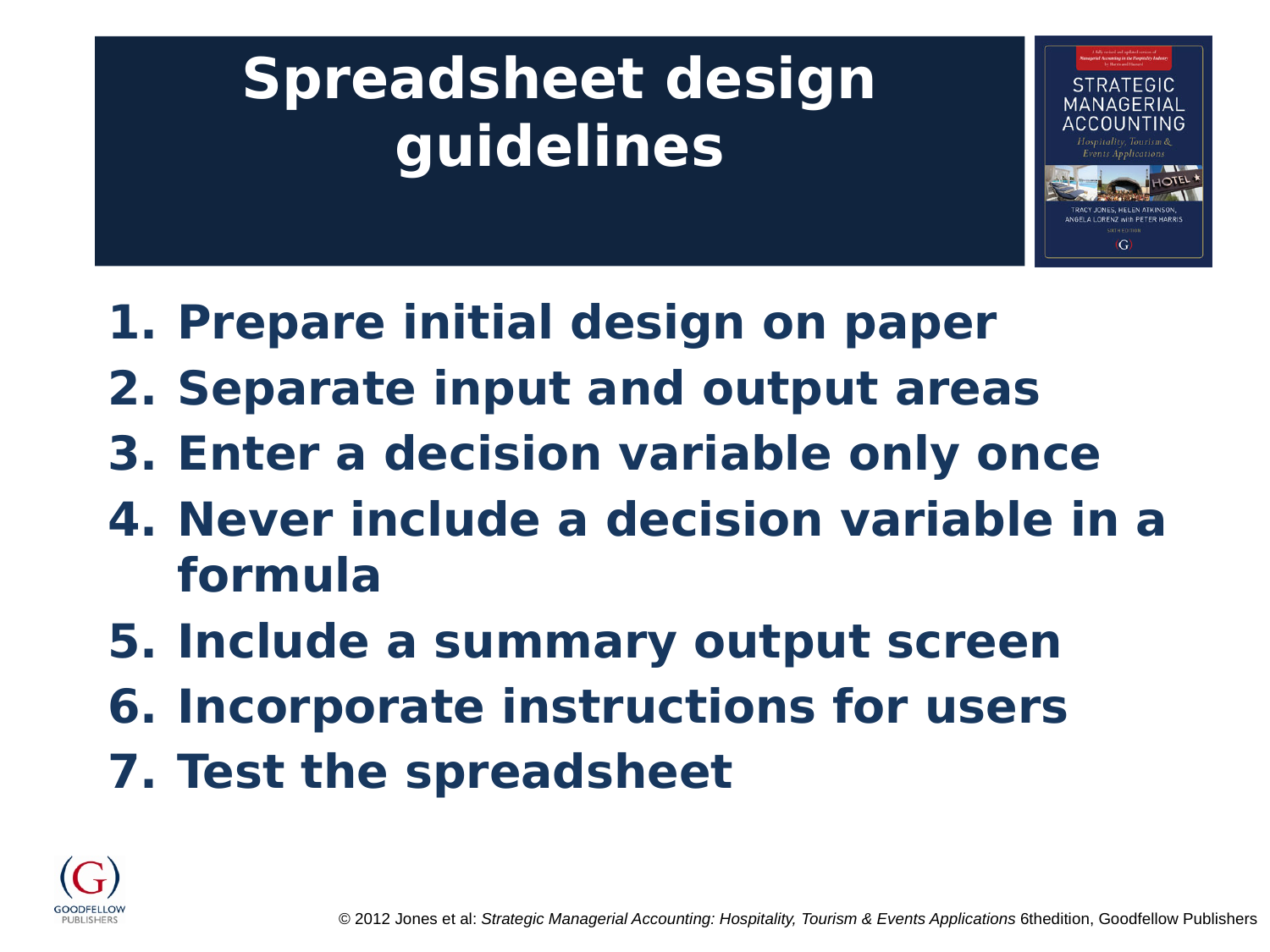

# Spreadsheet design guidelines
Prepare initial design on paper
Separate input and output areas
Enter a decision variable only once
Never include a decision variable in a formula
Include a summary output screen
Incorporate instructions for users
Test the spreadsheet